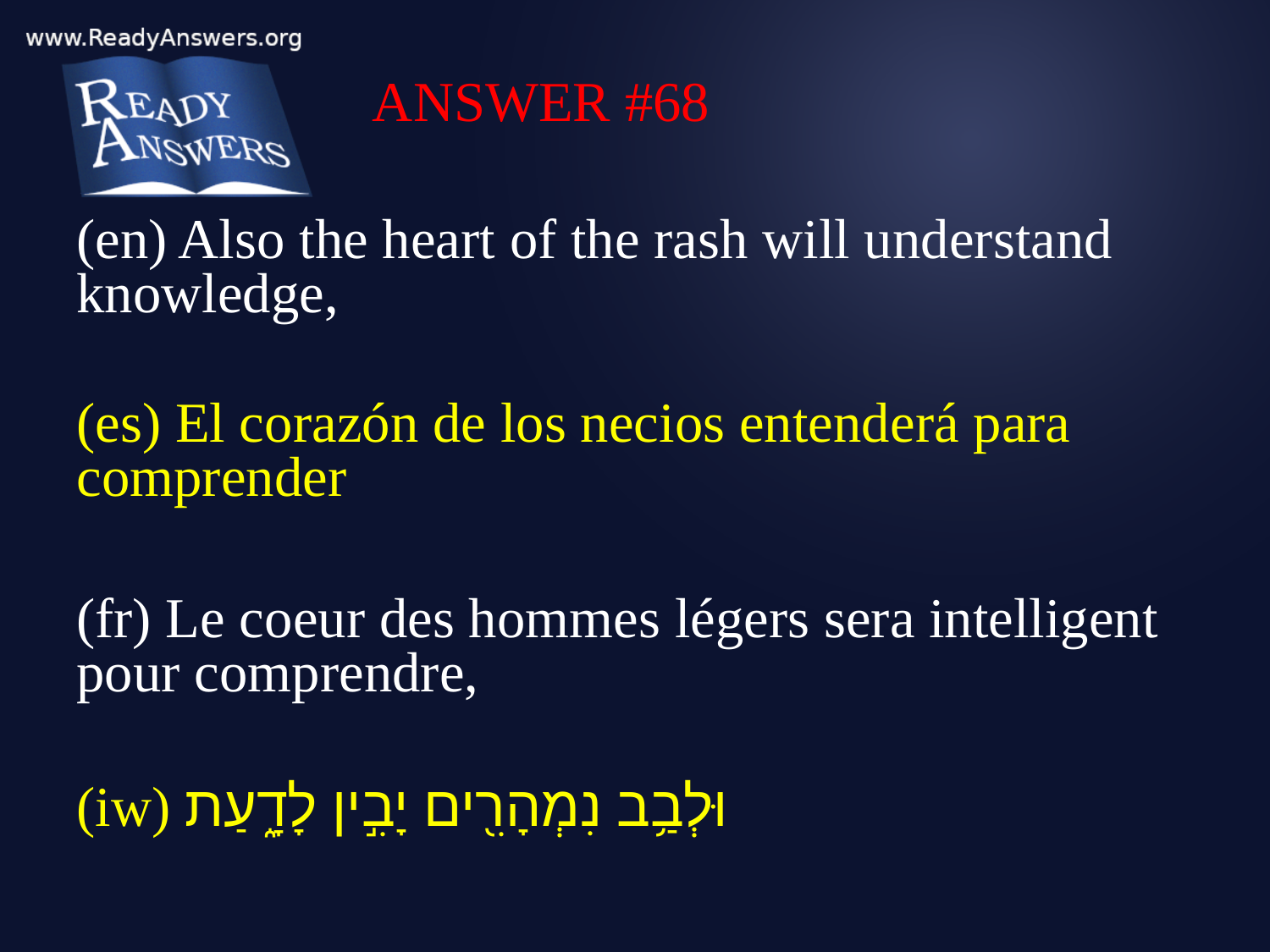

ANSWER #68
(en) Also the heart of the rash will understand knowledge,
(es) El corazón de los necios entenderá para comprender
(fr) Le coeur des hommes légers sera intelligent pour comprendre,
(iw) וּלְבַ֥ב נִמְהָרִ֖ים יָבִ֣ין לָדָ֑עַת